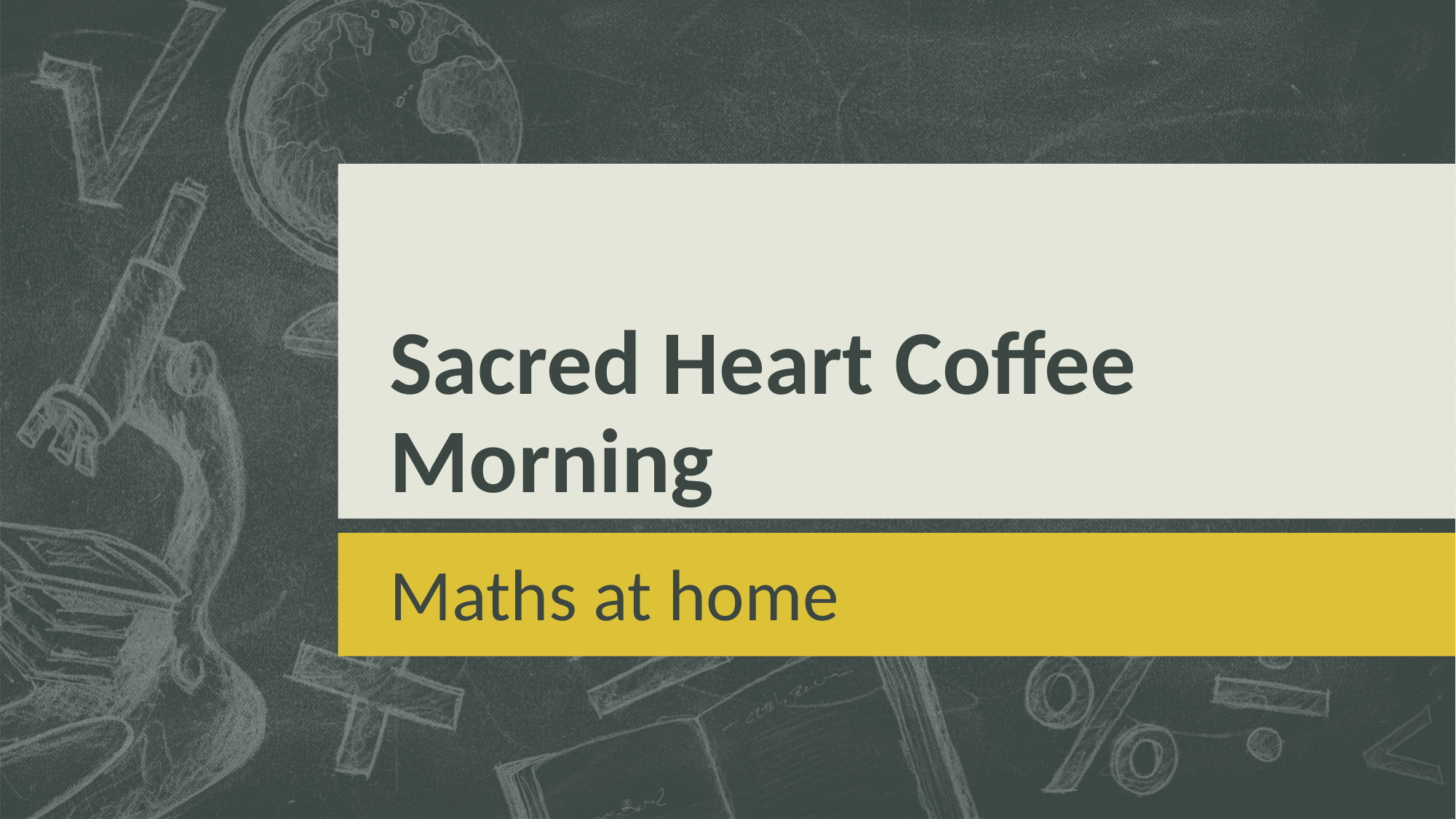

# Sacred Heart Coffee Morning
Maths at home